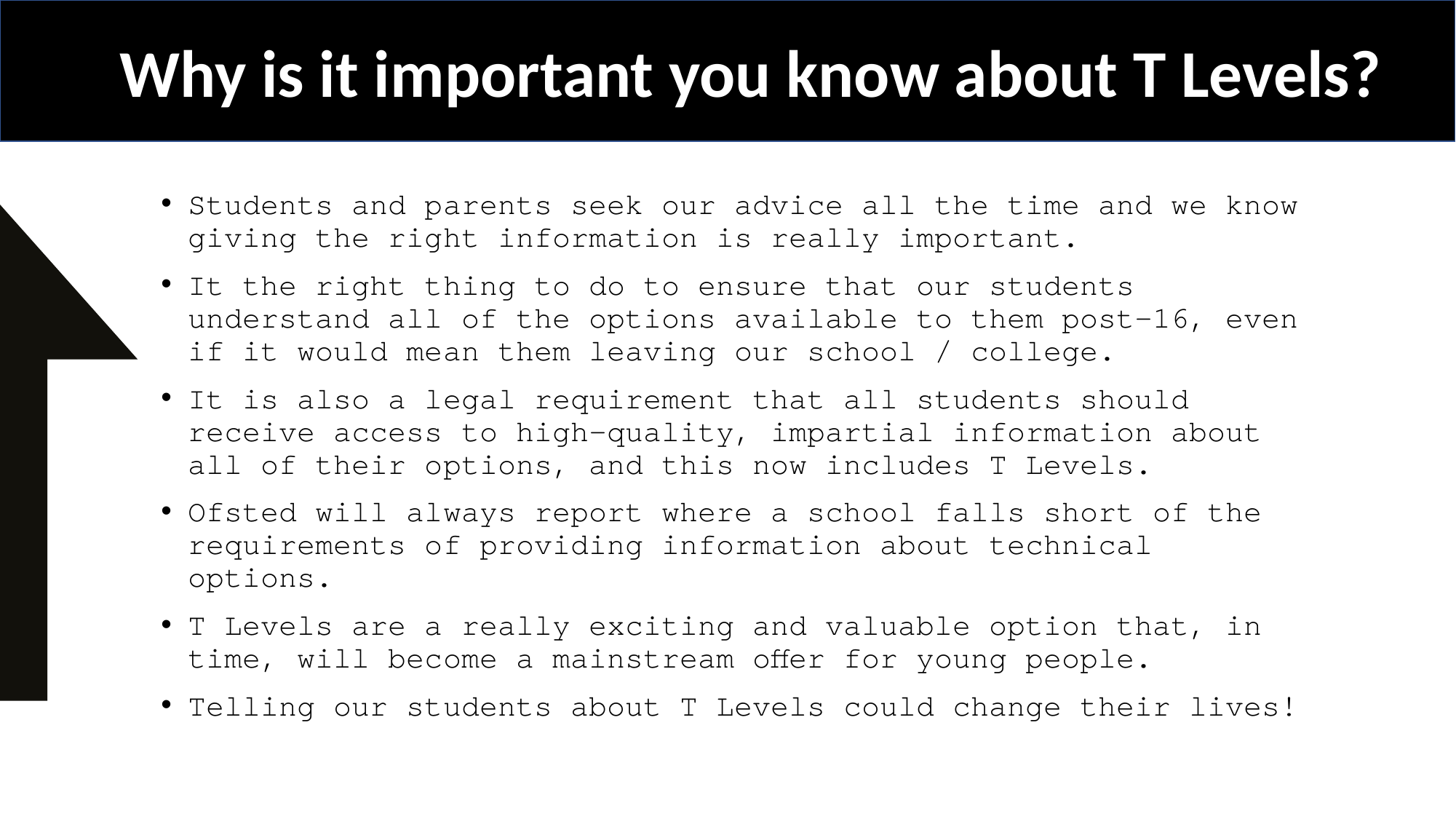

Why is it important you know about T Levels?
Students and parents seek our advice all the time and we know giving the right information is really important.
It the right thing to do to ensure that our students understand all of the options available to them post-16, even if it would mean them leaving our school / college.
It is also a legal requirement that all students should receive access to high-quality, impartial information about all of their options, and this now includes T Levels.
Ofsted will always report where a school falls short of the requirements of providing information about technical options.
T Levels are a really exciting and valuable option that, in time, will become a mainstream offer for young people.
Telling our students about T Levels could change their lives!